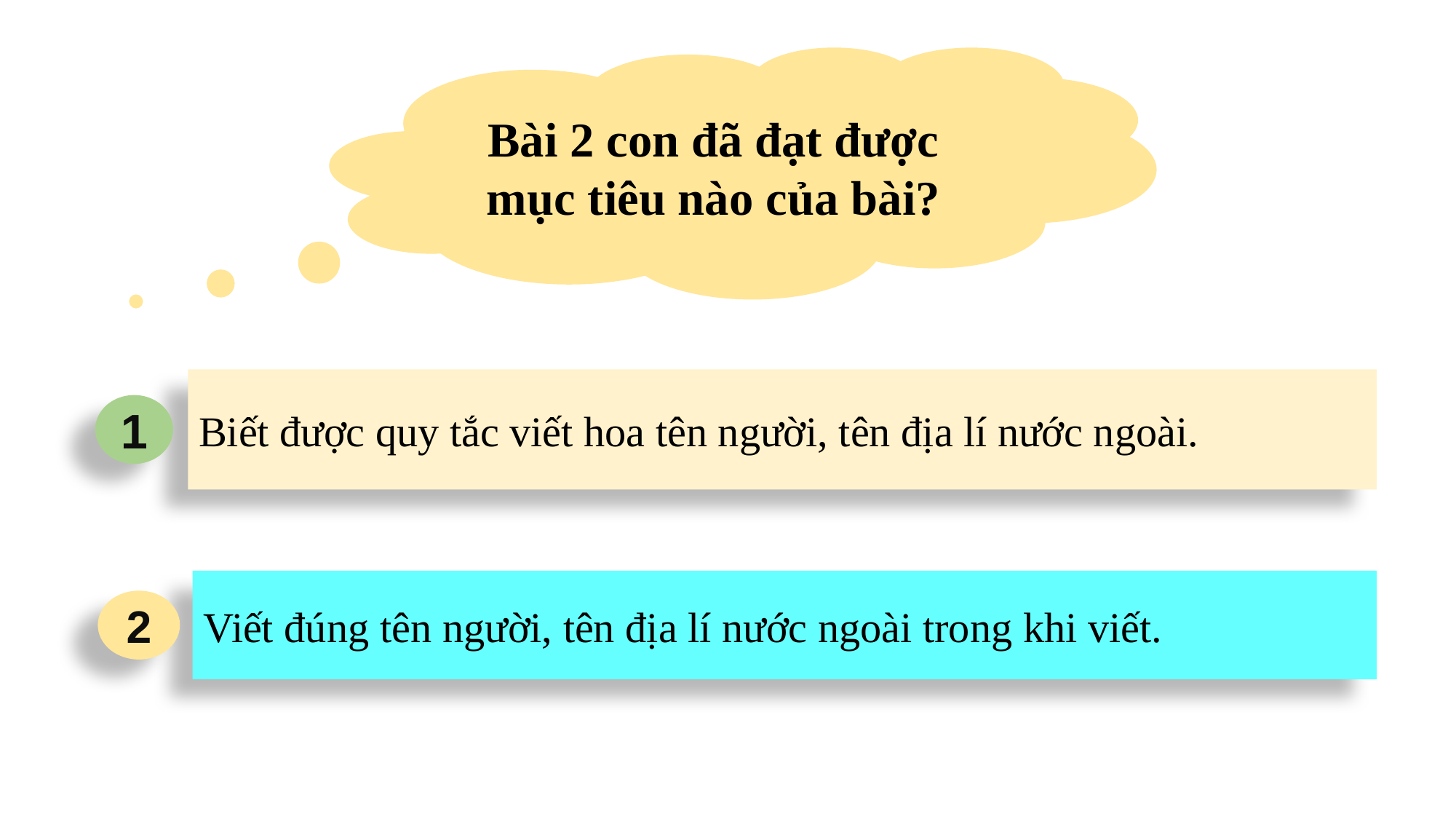

Bài 2 con đã đạt được mục tiêu nào của bài?
Biết được quy tắc viết hoa tên người, tên địa lí nước ngoài.
1
Viết đúng tên người, tên địa lí nước ngoài trong khi viết.
2